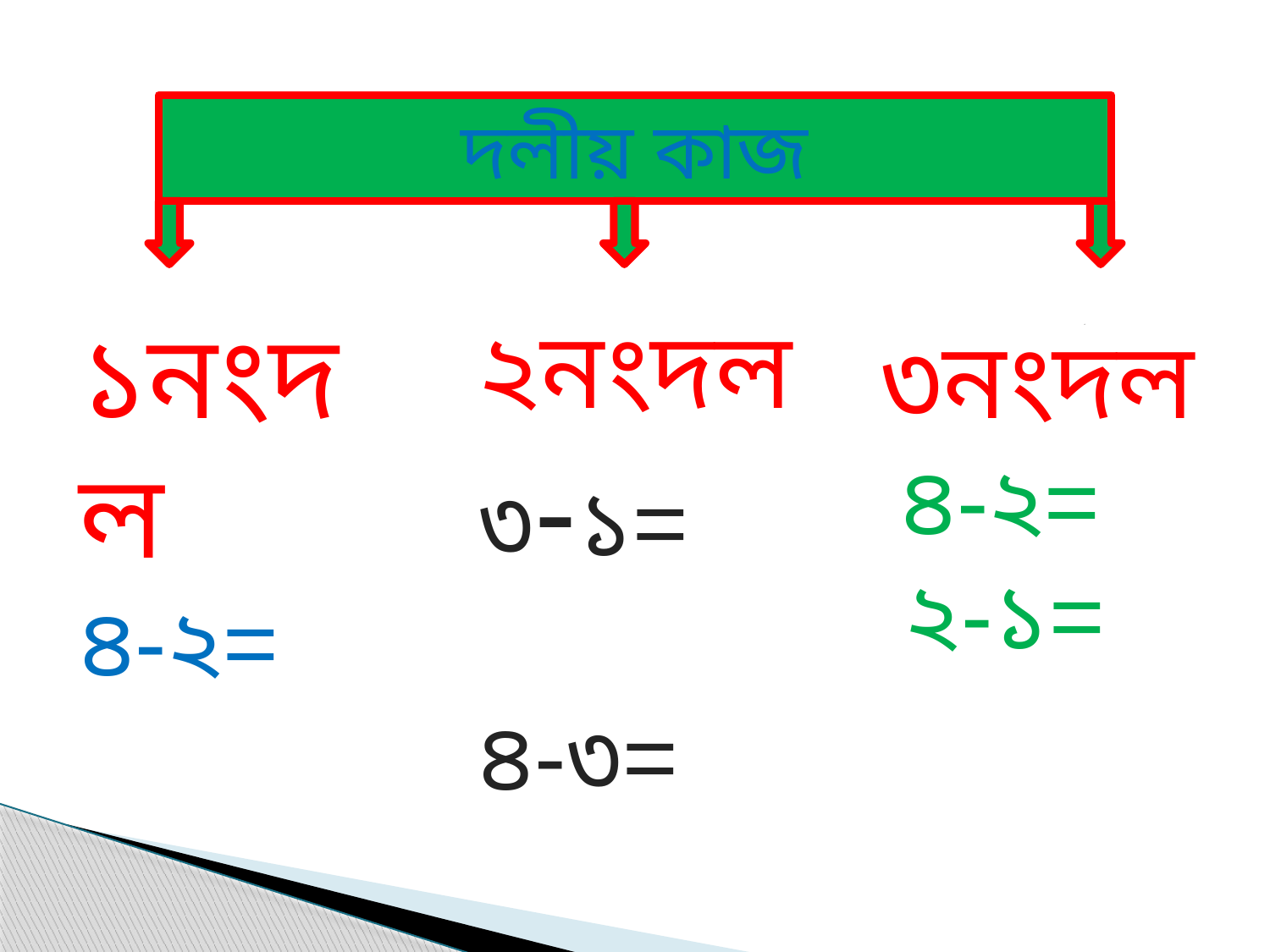

দলীয় কাজ

২নংদল
৩-১=
৪-৩=
১নংদল
৪-২=
৬-৩=
৩নংদল
 ৪-২=
 ২-১=
৩